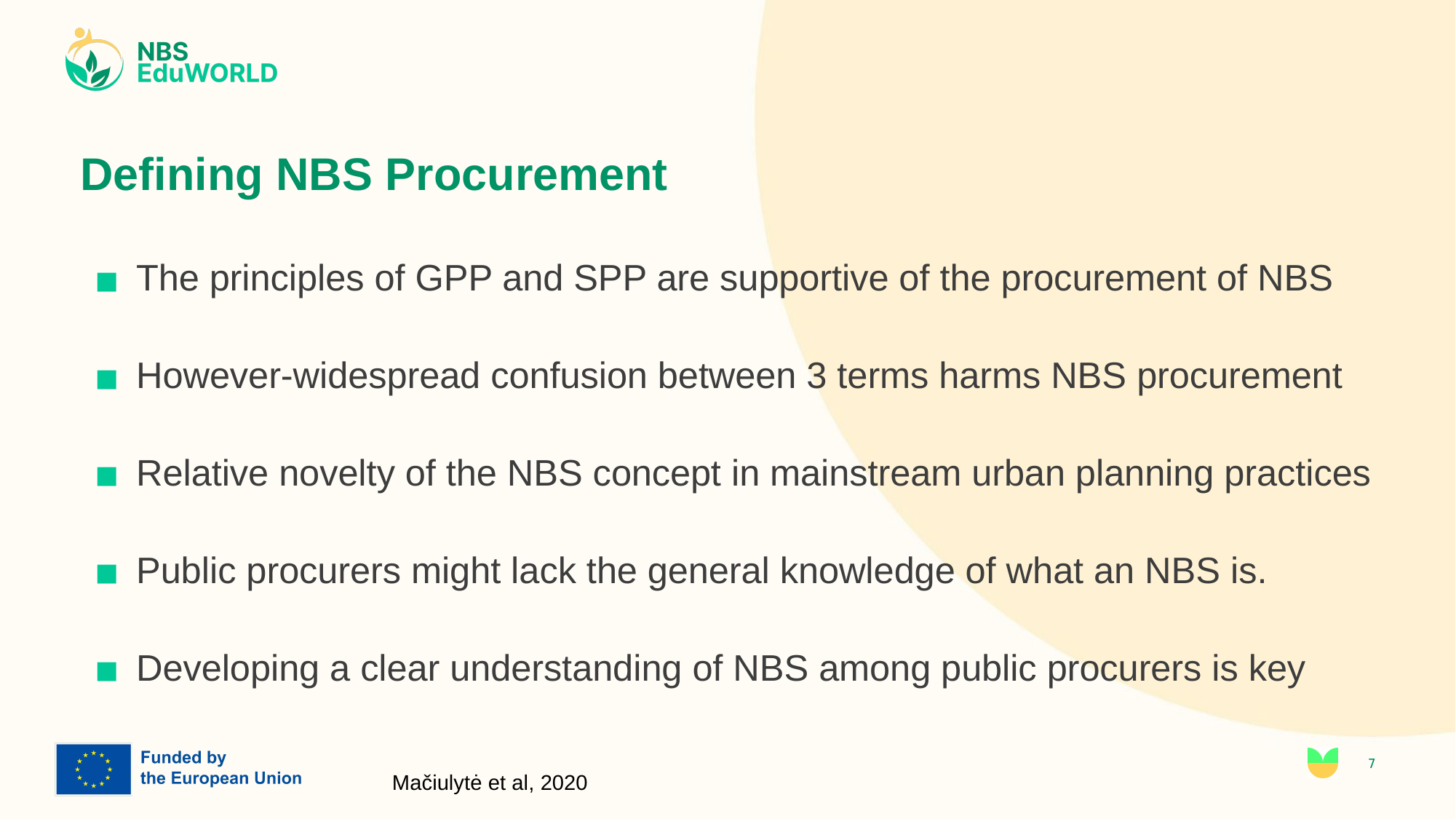

# Defining NBS Procurement
The principles of GPP and SPP are supportive of the procurement of NBS
However-widespread confusion between 3 terms harms NBS procurement
Relative novelty of the NBS concept in mainstream urban planning practices
Public procurers might lack the general knowledge of what an NBS is.
Developing a clear understanding of NBS among public procurers is key
7
Mačiulytė et al, 2020